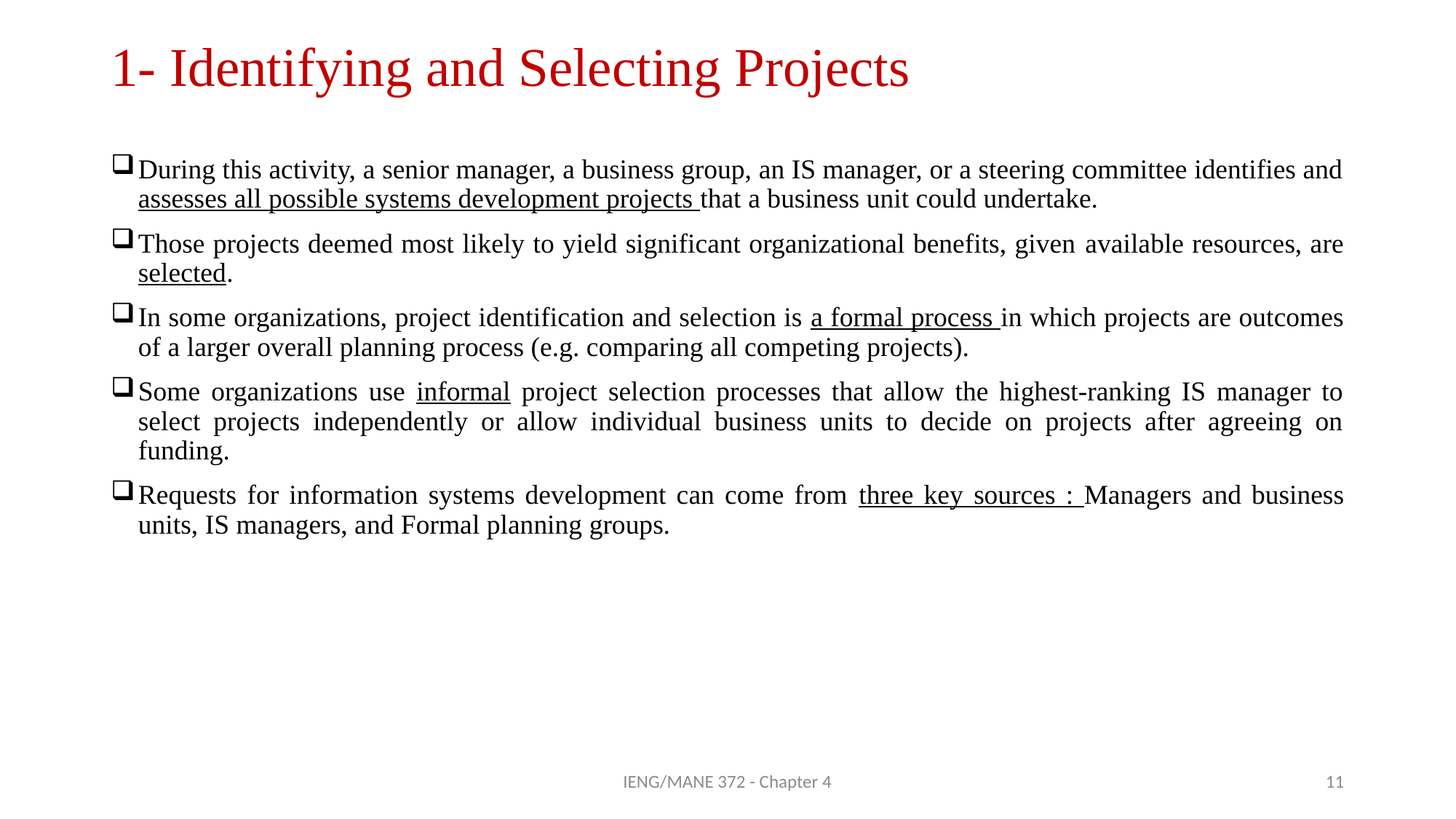

# 1- Identifying and Selecting Projects
During this activity, a senior manager, a business group, an IS manager, or a steering committee identifies and assesses all possible systems development projects that a business unit could undertake.
Those projects deemed most likely to yield significant organizational benefits, given available resources, are selected.
In some organizations, project identification and selection is a formal process in which projects are outcomes of a larger overall planning process (e.g. comparing all competing projects).
Some organizations use informal project selection processes that allow the highest-ranking IS manager to select projects independently or allow individual business units to decide on projects after agreeing on funding.
Requests for information systems development can come from three key sources : Managers and business units, IS managers, and Formal planning groups.

IENG/MANE 372 - Chapter 4
11